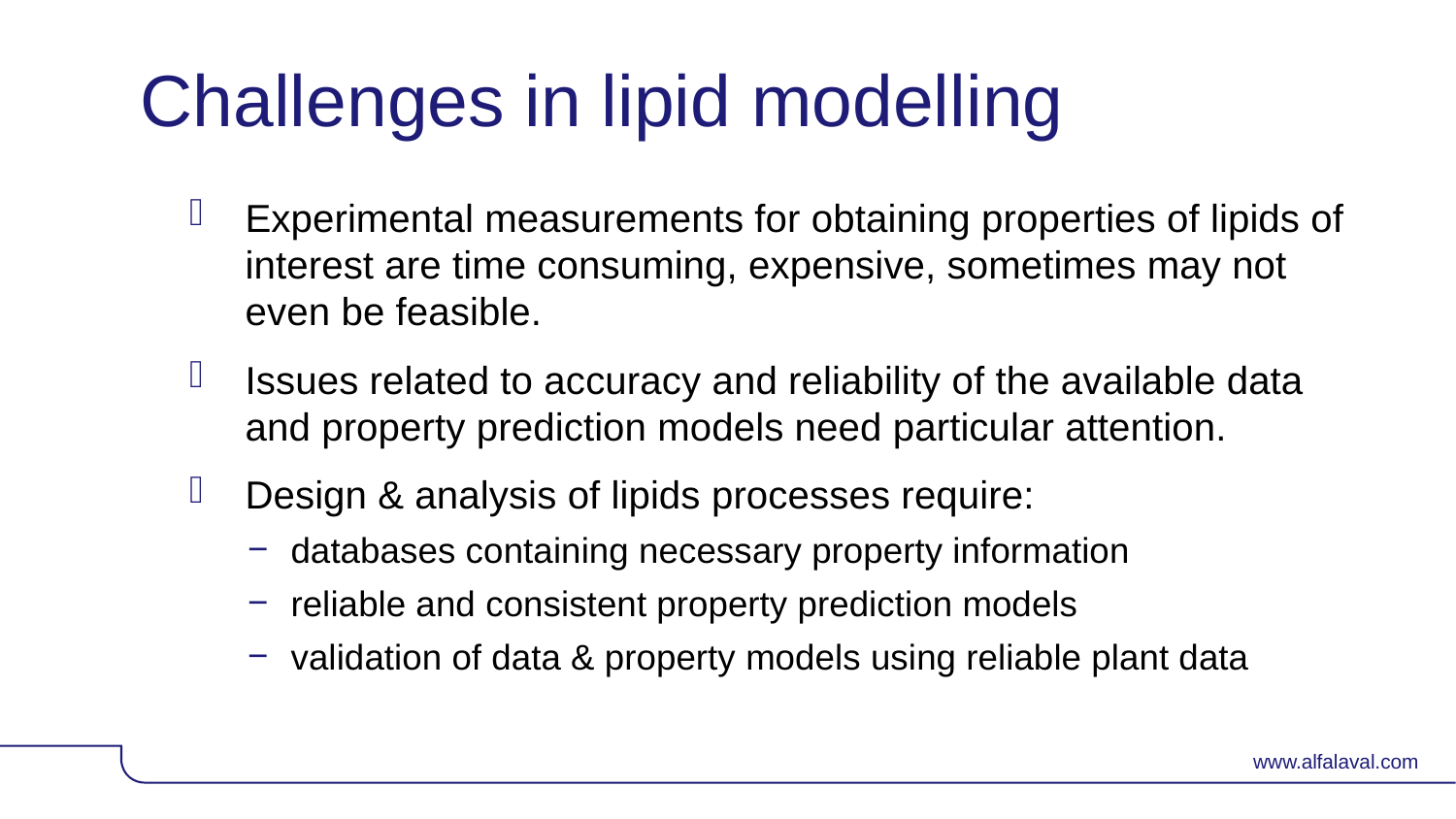

# Challenges in lipid modelling
Experimental measurements for obtaining properties of lipids of interest are time consuming, expensive, sometimes may not even be feasible.
Issues related to accuracy and reliability of the available data and property prediction models need particular attention.
Design & analysis of lipids processes require:
databases containing necessary property information
reliable and consistent property prediction models
validation of data & property models using reliable plant data